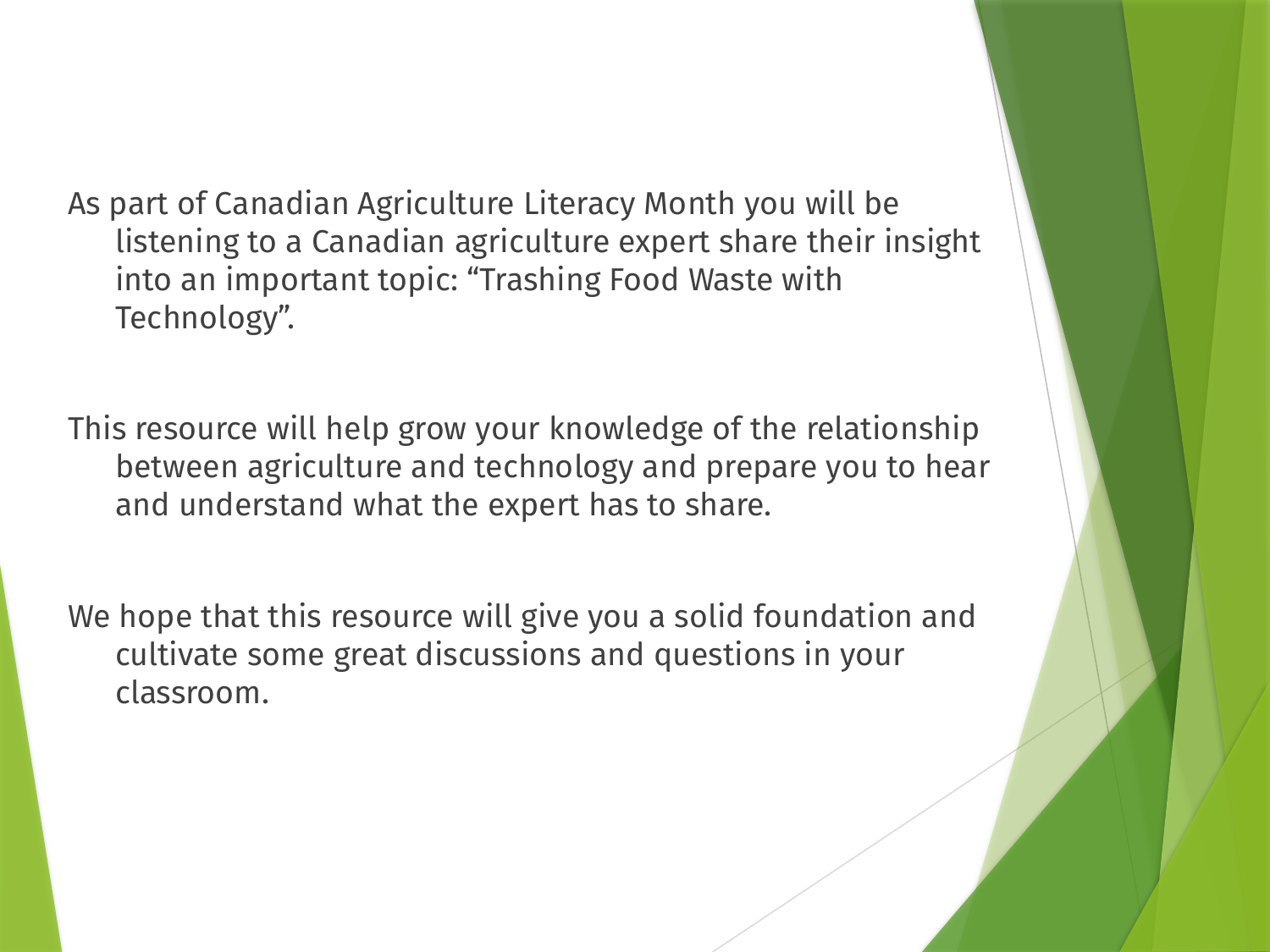

As part of Canadian Agriculture Literacy Month you will be listening to a Canadian agriculture expert share their insight into an important topic: “Trashing Food Waste with Technology”.

This resource will help grow your knowledge of the relationship between agriculture and technology and prepare you to hear and understand what the expert has to share.

We hope that this resource will give you a solid foundation and cultivate some great discussions and questions in your classroom.